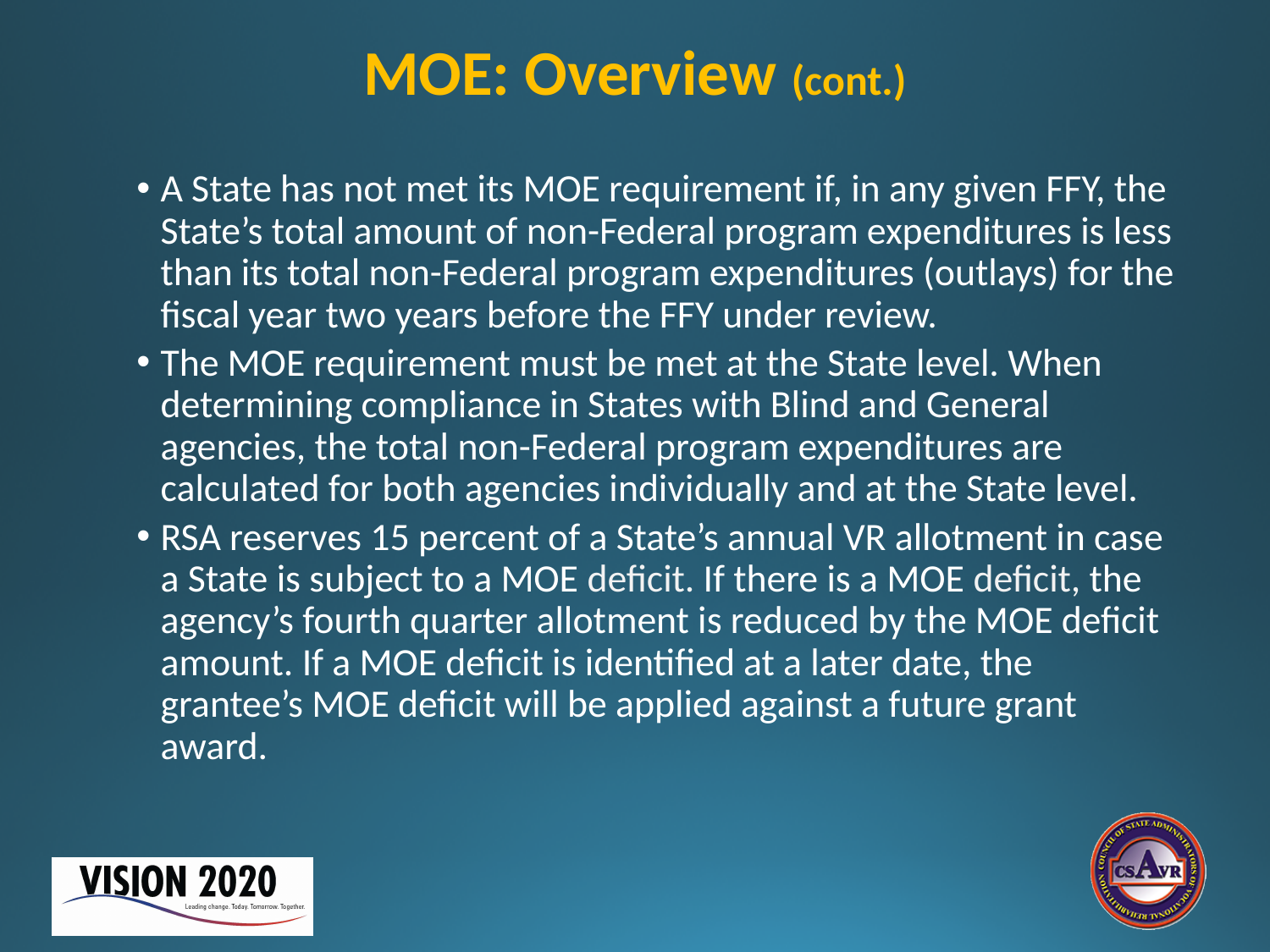

# MOE: Overview (cont.)
A State has not met its MOE requirement if, in any given FFY, the State’s total amount of non-Federal program expenditures is less than its total non-Federal program expenditures (outlays) for the fiscal year two years before the FFY under review.
The MOE requirement must be met at the State level. When determining compliance in States with Blind and General agencies, the total non-Federal program expenditures are calculated for both agencies individually and at the State level.
RSA reserves 15 percent of a State’s annual VR allotment in case a State is subject to a MOE deficit. If there is a MOE deficit, the agency’s fourth quarter allotment is reduced by the MOE deficit amount. If a MOE deficit is identified at a later date, the grantee’s MOE deficit will be applied against a future grant award.